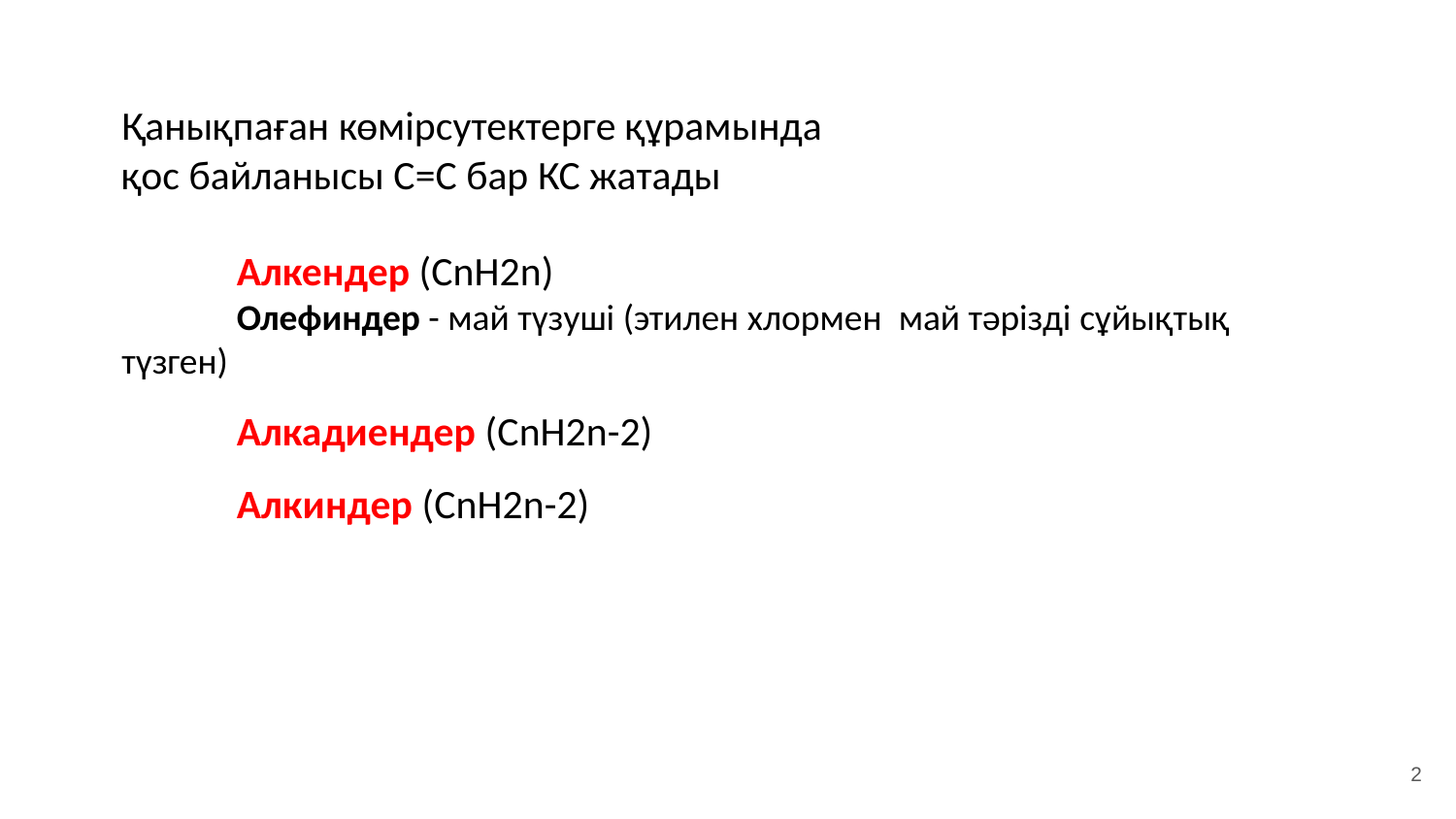

Қанықпаған көмірсутектерге құрамында
қос байланысы С=C бар КС жатады

Алкендер (СnH2n)
Олефиндер - май түзуші (этилен хлормен  май тәрізді сұйықтық түзген)
Алкадиендер (CnH2n-2)
Алкиндер (CnH2n-2)

2